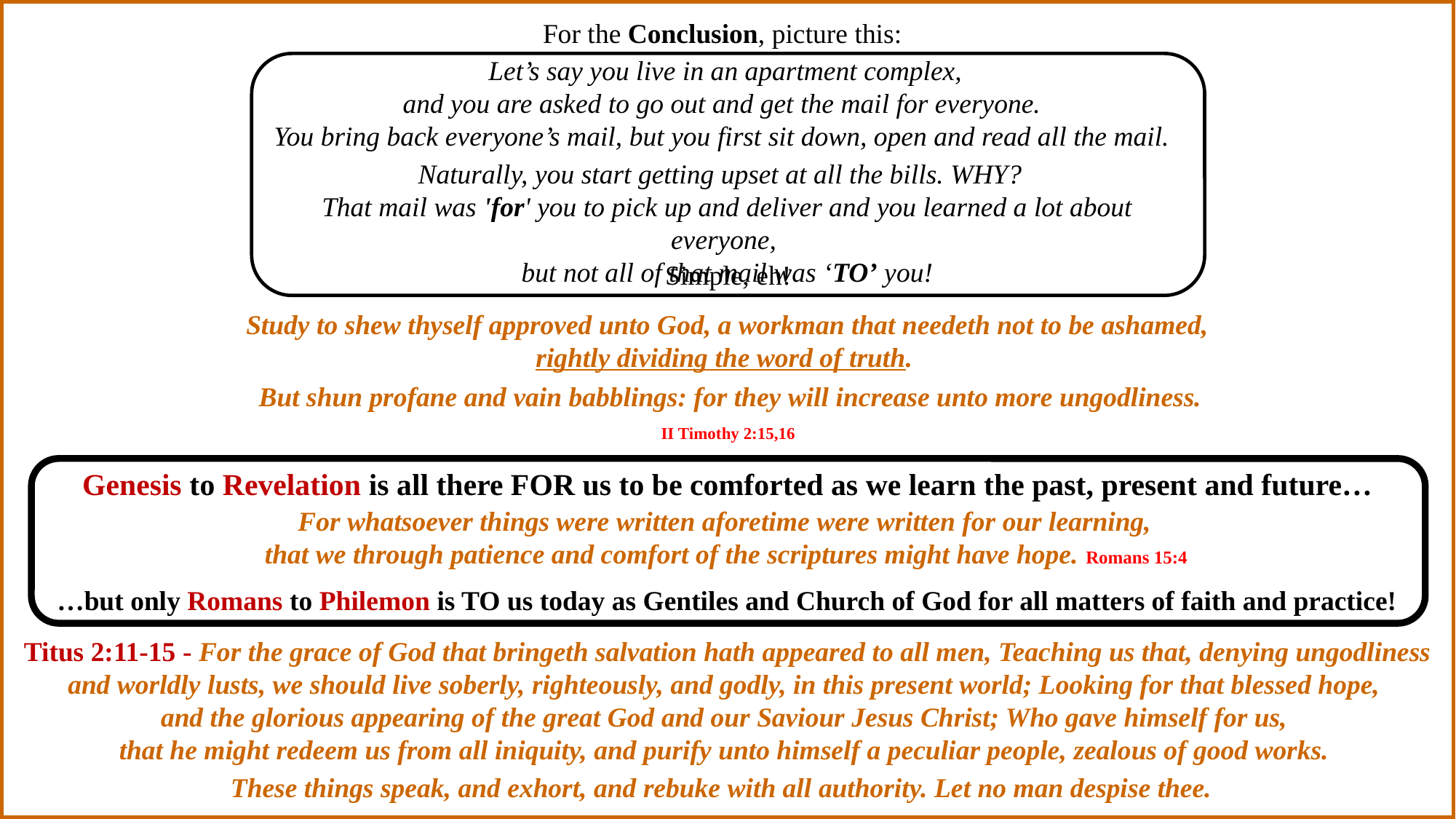

For the Conclusion, picture this:
Let’s say you live in an apartment complex,
and you are asked to go out and get the mail for everyone.
You bring back everyone’s mail, but you first sit down, open and read all the mail.

Naturally, you start getting upset at all the bills. WHY?
That mail was 'for' you to pick up and deliver and you learned a lot about everyone,
but not all of that mail was ‘TO’ you!
Simple, eh!
Study to shew thyself approved unto God, a workman that needeth not to be ashamed,
rightly dividing the word of truth.
 But shun profane and vain babblings: for they will increase unto more ungodliness.
II Timothy 2:15,16

Genesis to Revelation is all there FOR us to be comforted as we learn the past, present and future…
For whatsoever things were written aforetime were written for our learning,
that we through patience and comfort of the scriptures might have hope. Romans 15:4
…but only Romans to Philemon is TO us today as Gentiles and Church of God for all matters of faith and practice!
Titus 2:11-15 - For the grace of God that bringeth salvation hath appeared to all men, Teaching us that, denying ungodliness and worldly lusts, we should live soberly, righteously, and godly, in this present world; Looking for that blessed hope,
and the glorious appearing of the great God and our Saviour Jesus Christ; Who gave himself for us,
that he might redeem us from all iniquity, and purify unto himself a peculiar people, zealous of good works.
These things speak, and exhort, and rebuke with all authority. Let no man despise thee.